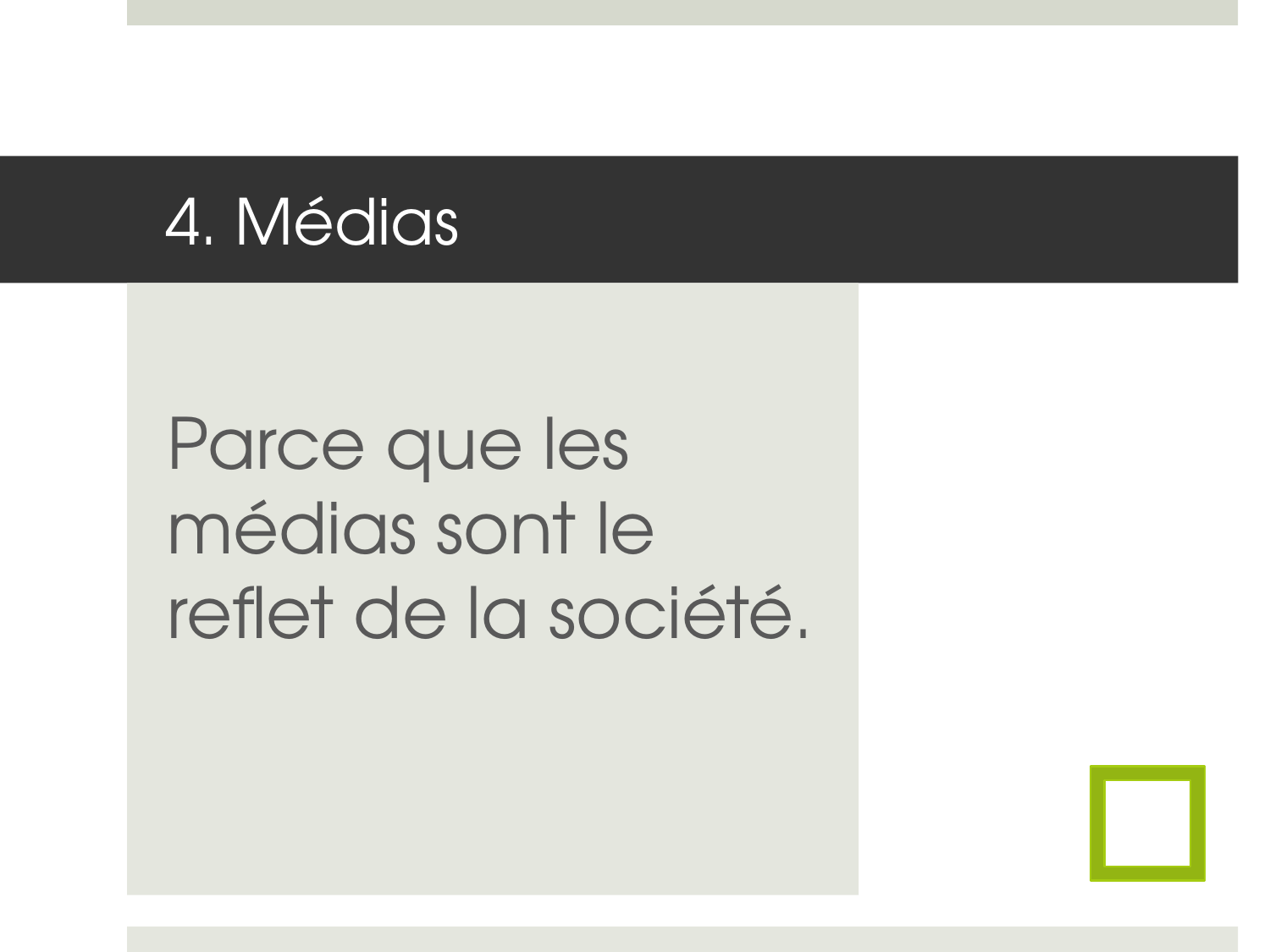

# 4. Médias

Parce que les médias sont le reflet de la société.